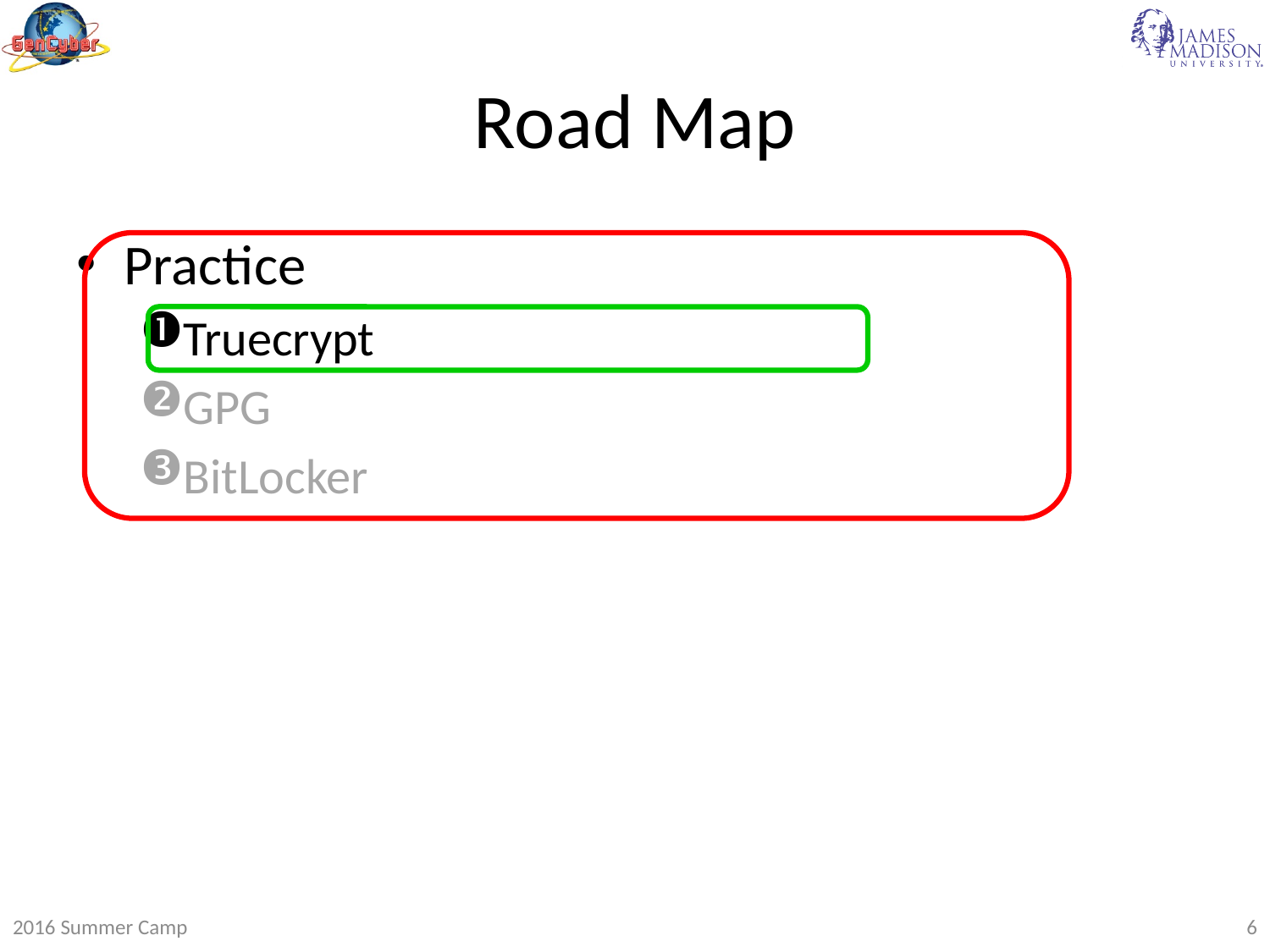

# Road Map
Practice
Truecrypt
GPG
BitLocker

2016 Summer Camp
6